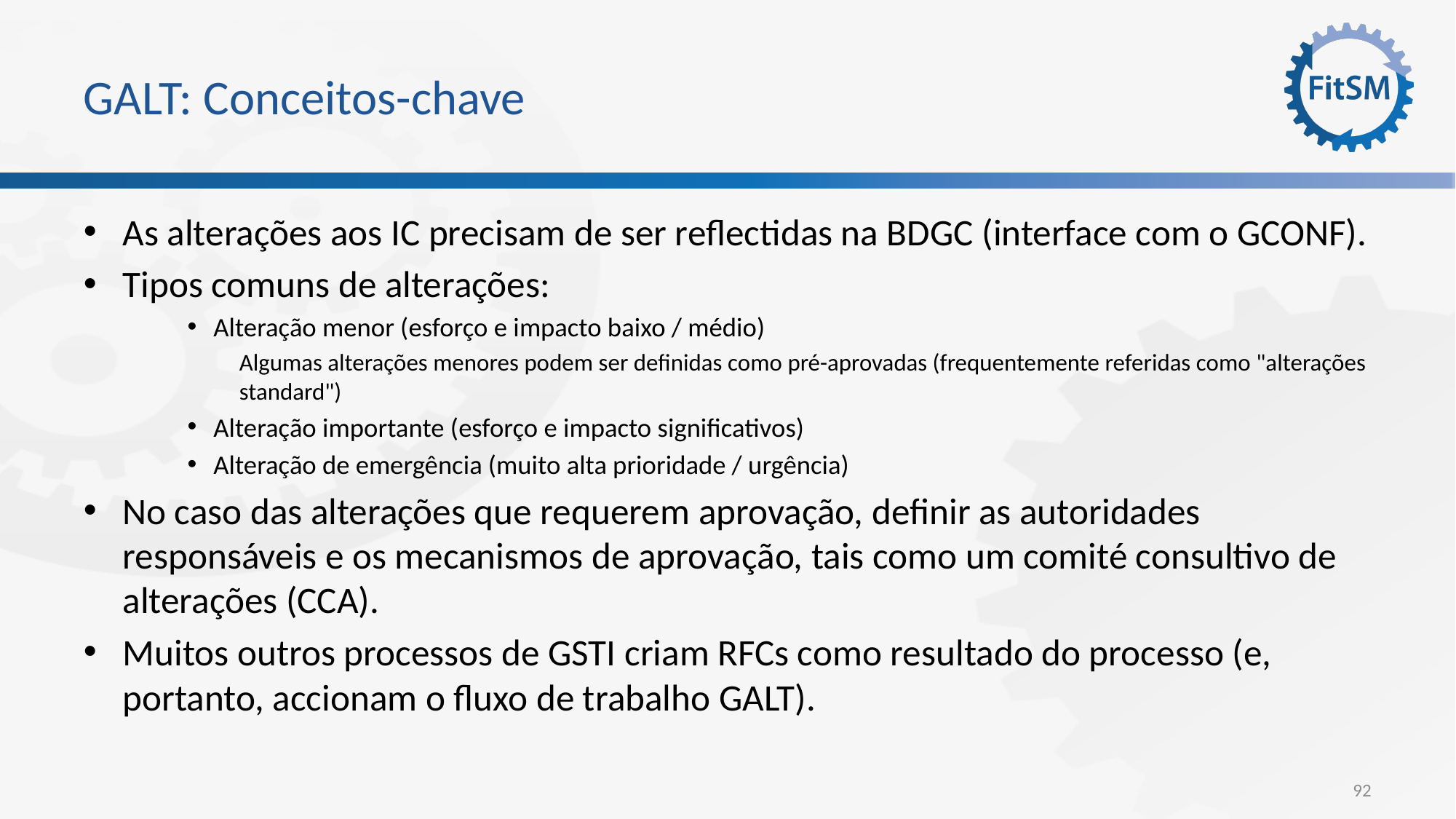

# GALT: Conceitos-chave
As alterações aos IC precisam de ser reflectidas na BDGC (interface com o GCONF).
Tipos comuns de alterações:
Alteração menor (esforço e impacto baixo / médio)
Algumas alterações menores podem ser definidas como pré-aprovadas (frequentemente referidas como "alterações standard")
Alteração importante (esforço e impacto significativos)
Alteração de emergência (muito alta prioridade / urgência)
No caso das alterações que requerem aprovação, definir as autoridades responsáveis e os mecanismos de aprovação, tais como um comité consultivo de alterações (CCA).
Muitos outros processos de GSTI criam RFCs como resultado do processo (e, portanto, accionam o fluxo de trabalho GALT).

92